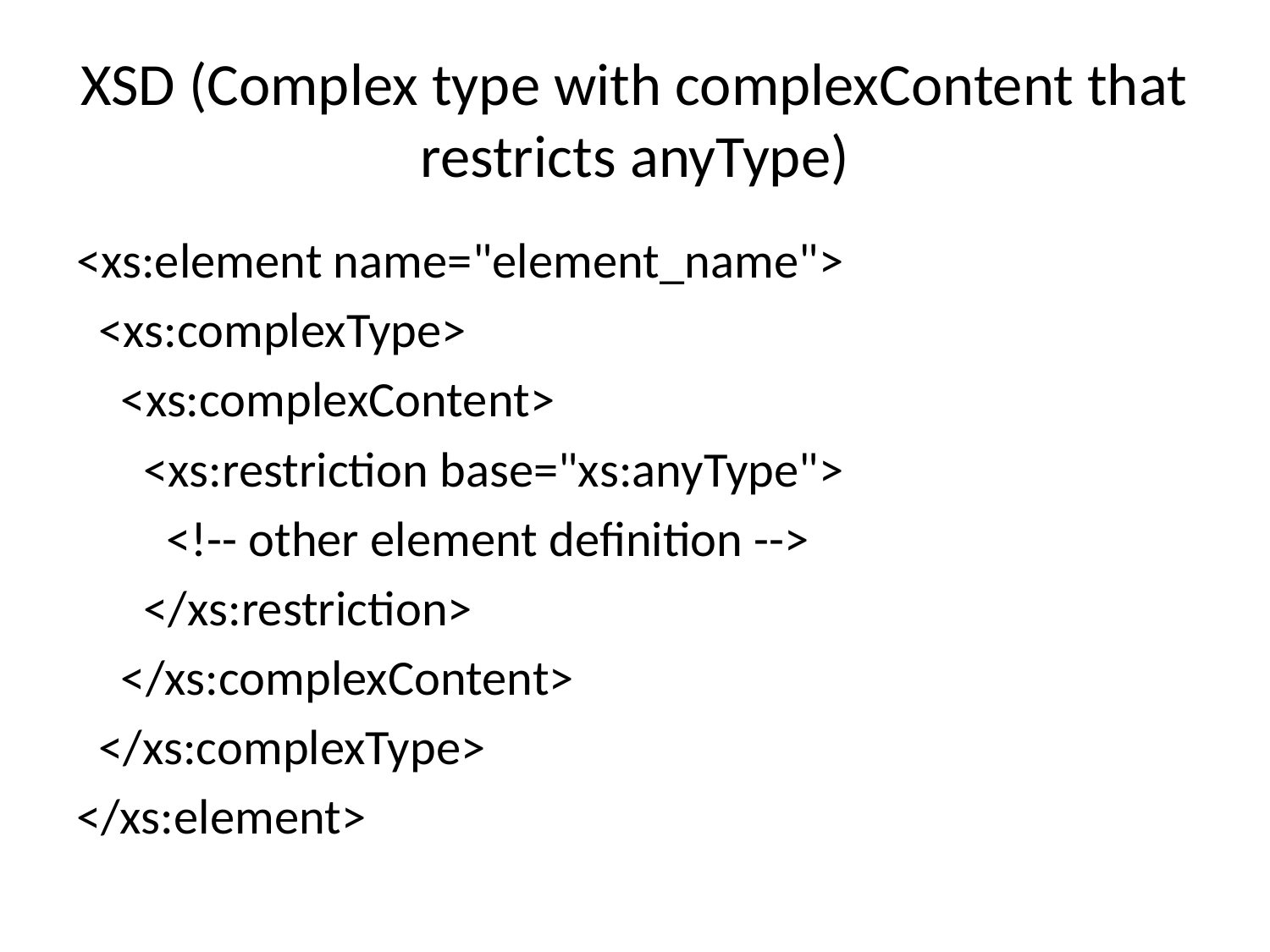

# XSD (Complex type with complexContent that restricts anyType)
<xs:element name="element_name">
  <xs:complexType>
    <xs:complexContent>
      <xs:restriction base="xs:anyType">
        <!-- other element definition -->
      </xs:restriction>
    </xs:complexContent>
  </xs:complexType>
</xs:element>